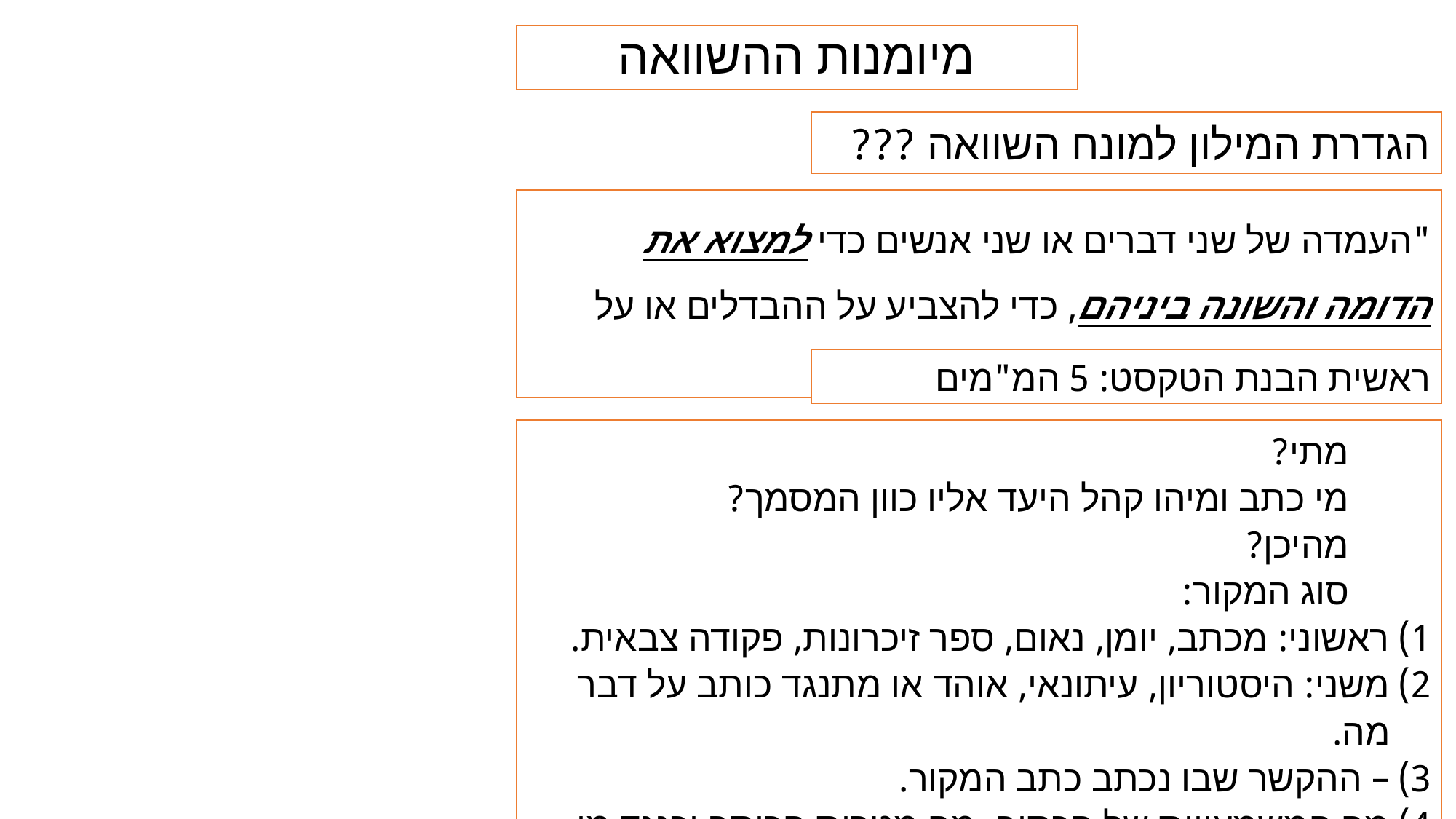

# מיומנות ההשוואה
הגדרת המילון למונח השוואה ???
"העמדה של שני דברים או שני אנשים כדי למצוא את הדומה והשונה ביניהם, כדי להצביע על ההבדלים או על הדמיון ביניהם".
ראשית הבנת הטקסט: 5 המ"מים
מתי?
מי כתב ומיהו קהל היעד אליו כוון המסמך?
מהיכן?
סוג המקור:
ראשוני: מכתב, יומן, נאום, ספר זיכרונות, פקודה צבאית.
משני: היסטוריון, עיתונאי, אוהד או מתנגד כותב על דבר מה.
– ההקשר שבו נכתב כתב המקור.
מה המשמעויות של הכתוב, מה מטרות הכותב וכנגד מי הוא יוצא.